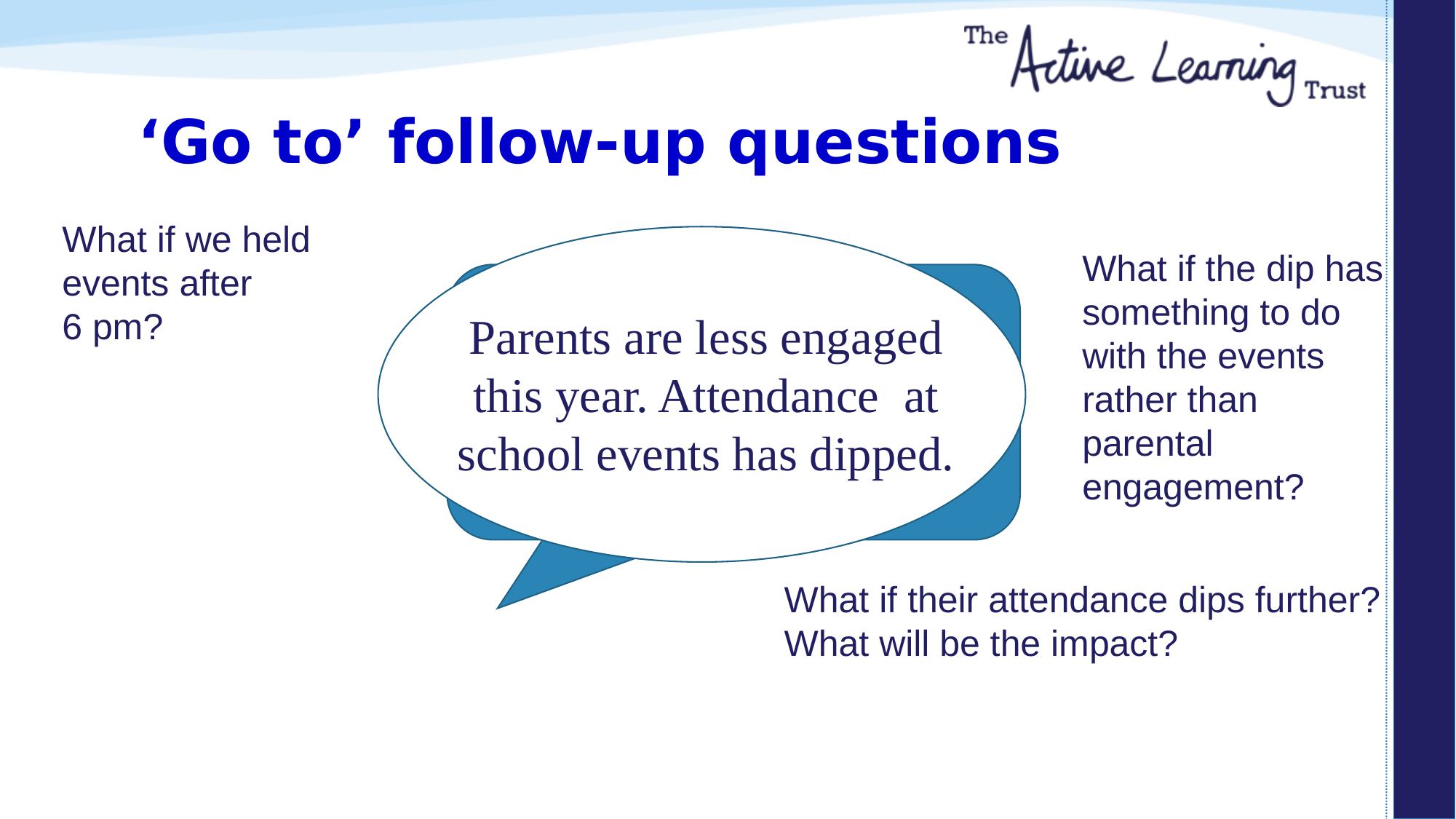

# ‘Go to’ follow-up questions
What if we held events after
6 pm?

What if the dip has something to do with the events rather than parental engagement?

What if?
Parents are less engaged this year. Attendance  at school events has dipped.
What if their attendance dips further? What will be the impact?